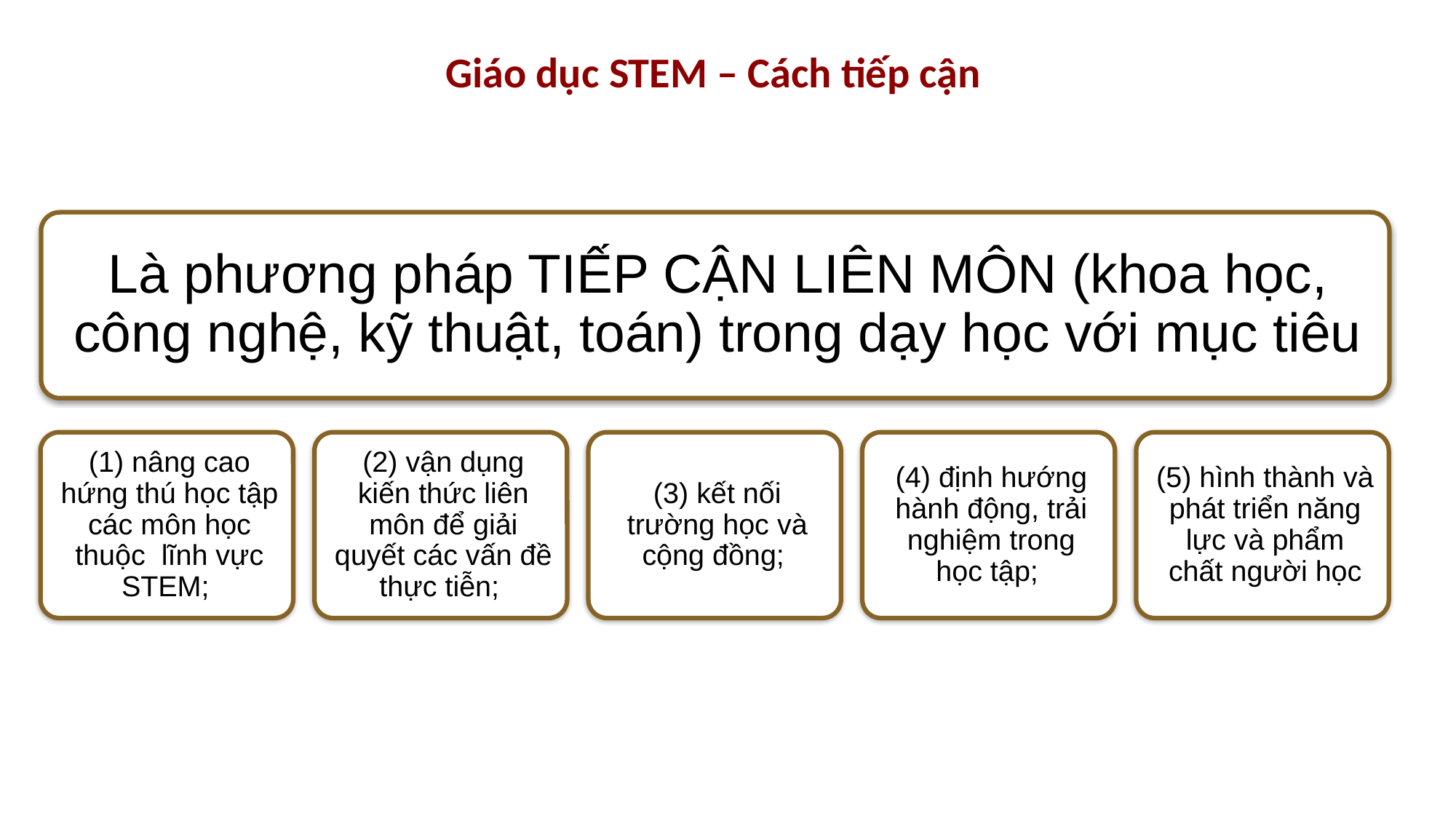

Giáo dục STEM – Cách tiếp cận
Là phương pháp TIẾP CẬN LIÊN MÔN (khoa học, công nghệ, kỹ thuật, toán) trong dạy học với mục tiêu
(1) nâng cao hứng thú học tập các môn học thuộc  lĩnh vực STEM;
(2) vận dụng kiến thức liên môn để giải quyết các vấn đề thực tiễn;
(3) kết nối trường học và cộng đồng;
(4) định hướng hành động, trải nghiệm trong học tập;
(5) hình thành và phát triển năng lực và phẩm chất người học